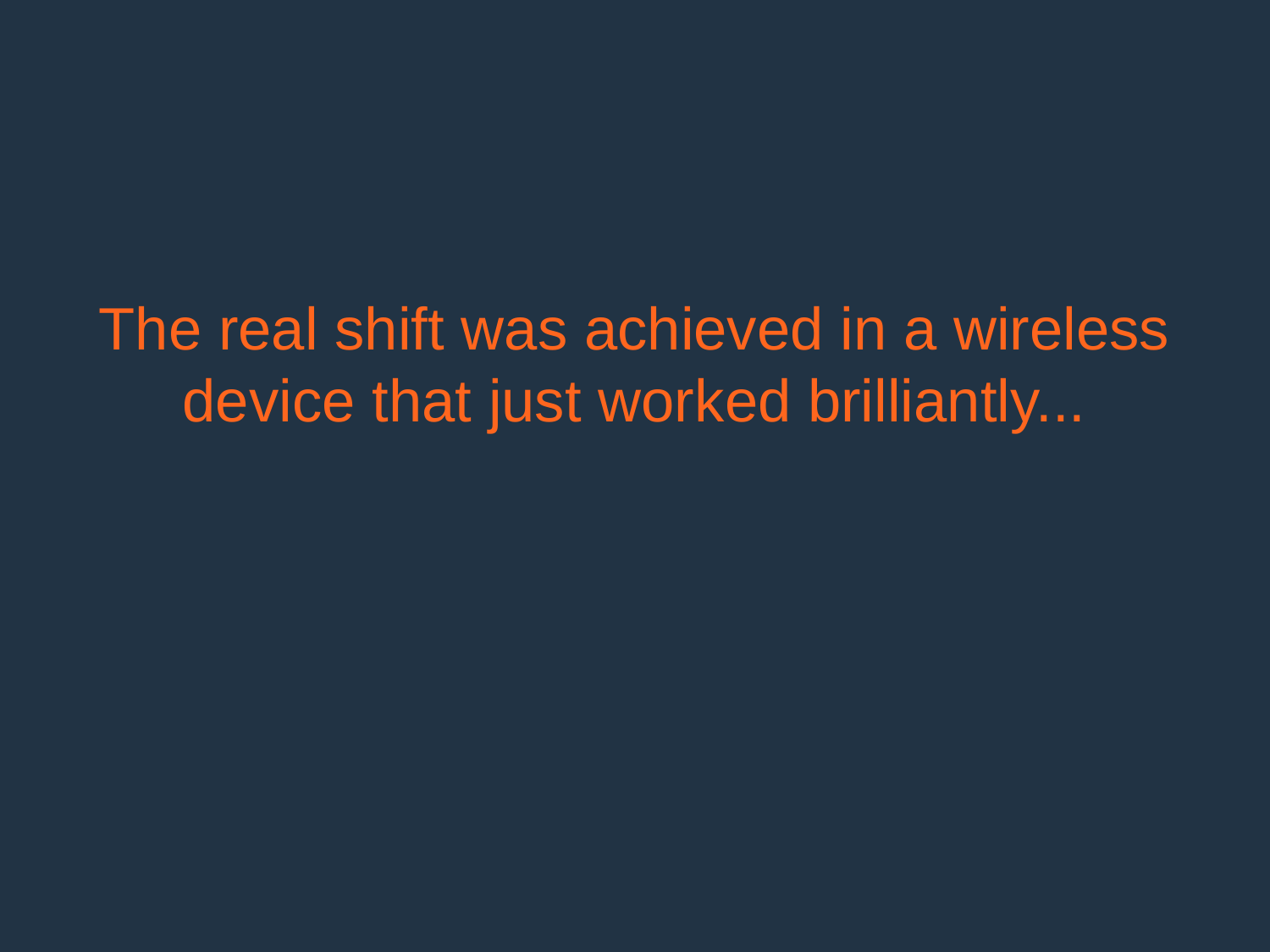

# The real shift was achieved in a wireless device that just worked brilliantly...